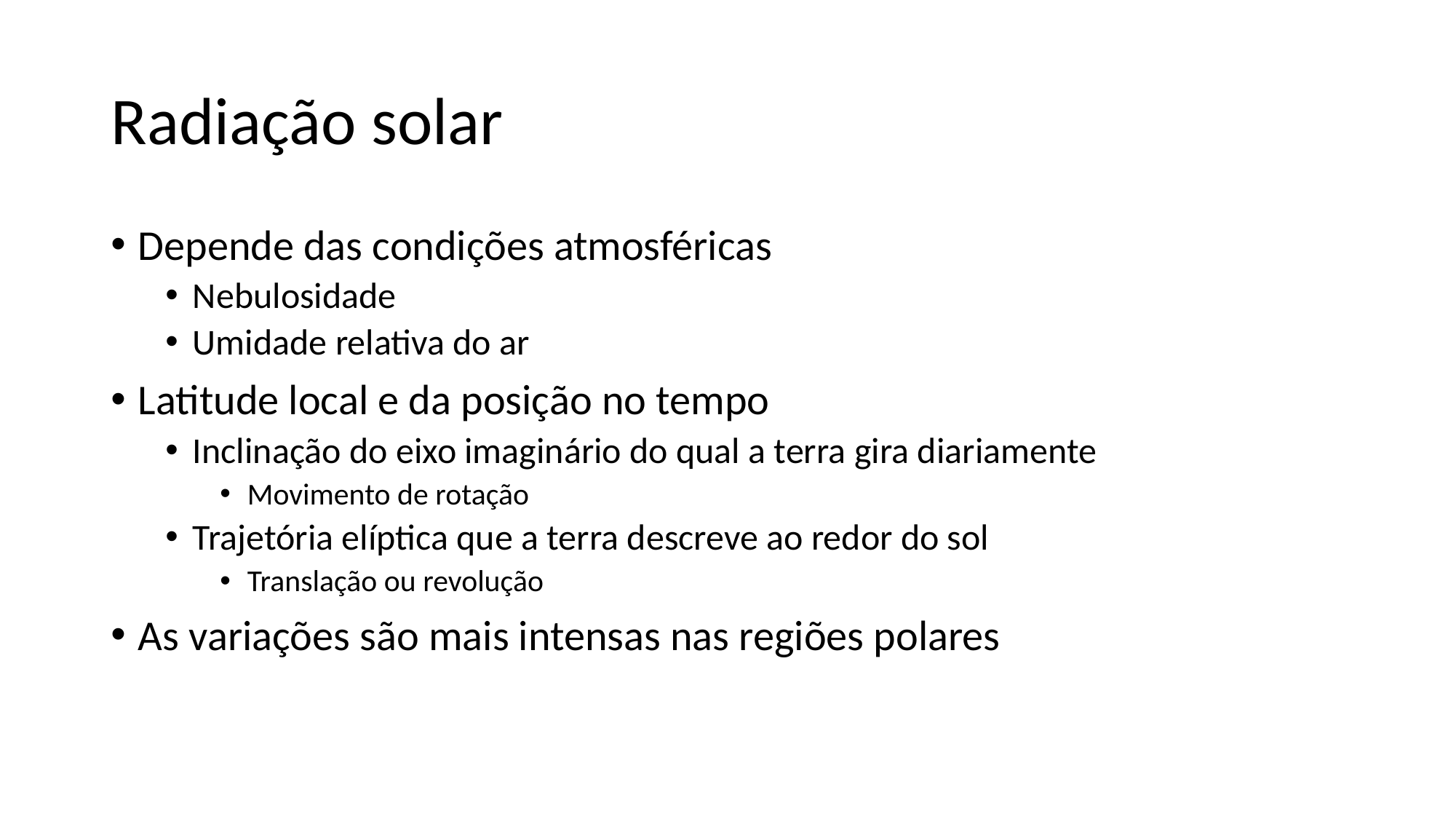

# Radiação solar
Depende das condições atmosféricas
Nebulosidade
Umidade relativa do ar
Latitude local e da posição no tempo
Inclinação do eixo imaginário do qual a terra gira diariamente
Movimento de rotação
Trajetória elíptica que a terra descreve ao redor do sol
Translação ou revolução
As variações são mais intensas nas regiões polares